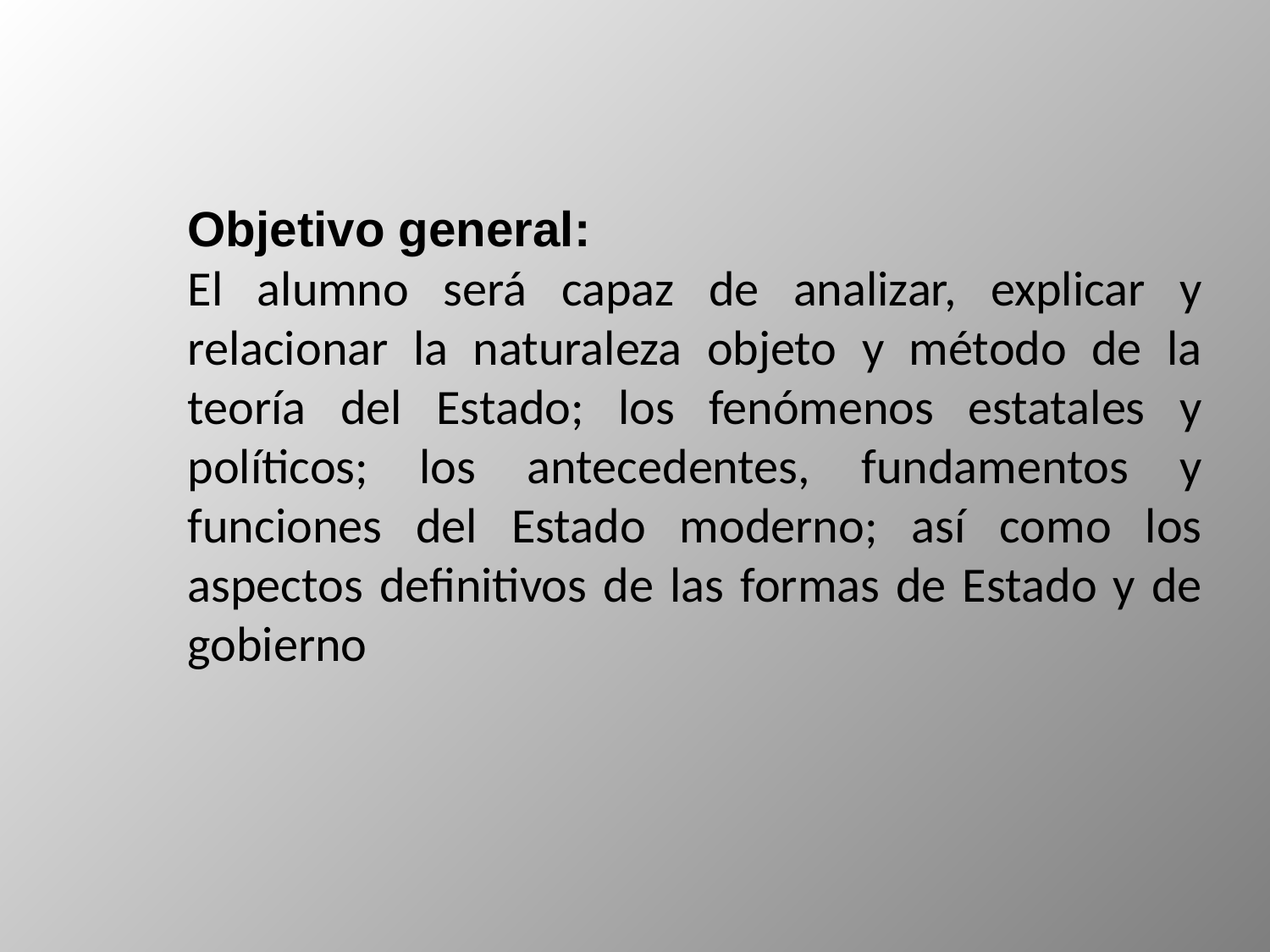

Objetivo general:
El alumno será capaz de analizar, explicar y relacionar la naturaleza objeto y método de la teoría del Estado; los fenómenos estatales y políticos; los antecedentes, fundamentos y funciones del Estado moderno; así como los aspectos definitivos de las formas de Estado y de gobierno